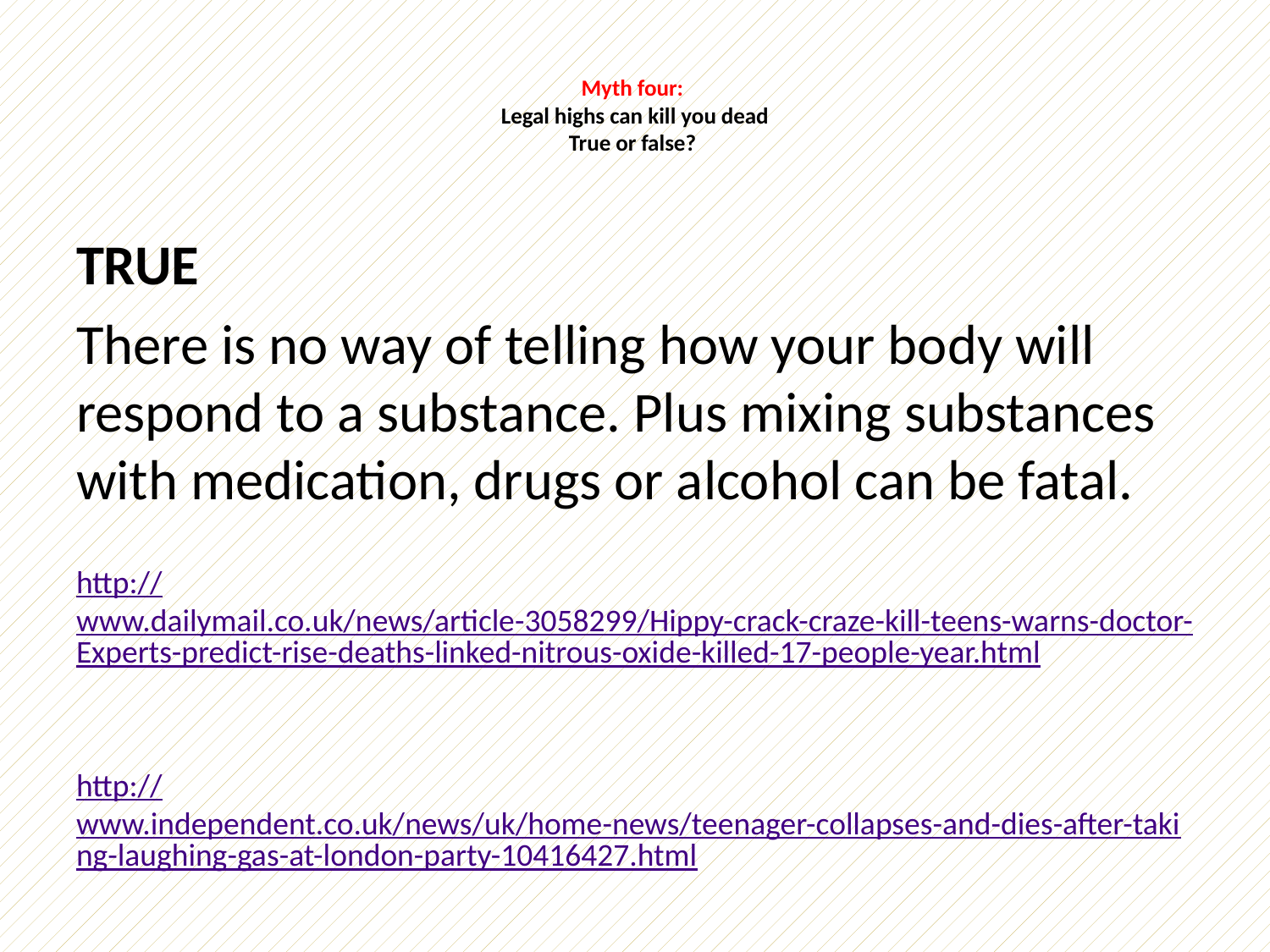

# Myth four: Legal highs can kill you dead True or false?
TRUE
There is no way of telling how your body will respond to a substance. Plus mixing substances with medication, drugs or alcohol can be fatal.

http://www.dailymail.co.uk/news/article-3058299/Hippy-crack-craze-kill-teens-warns-doctor-Experts-predict-rise-deaths-linked-nitrous-oxide-killed-17-people-year.html

http://www.independent.co.uk/news/uk/home-news/teenager-collapses-and-dies-after-taking-laughing-gas-at-london-party-10416427.html